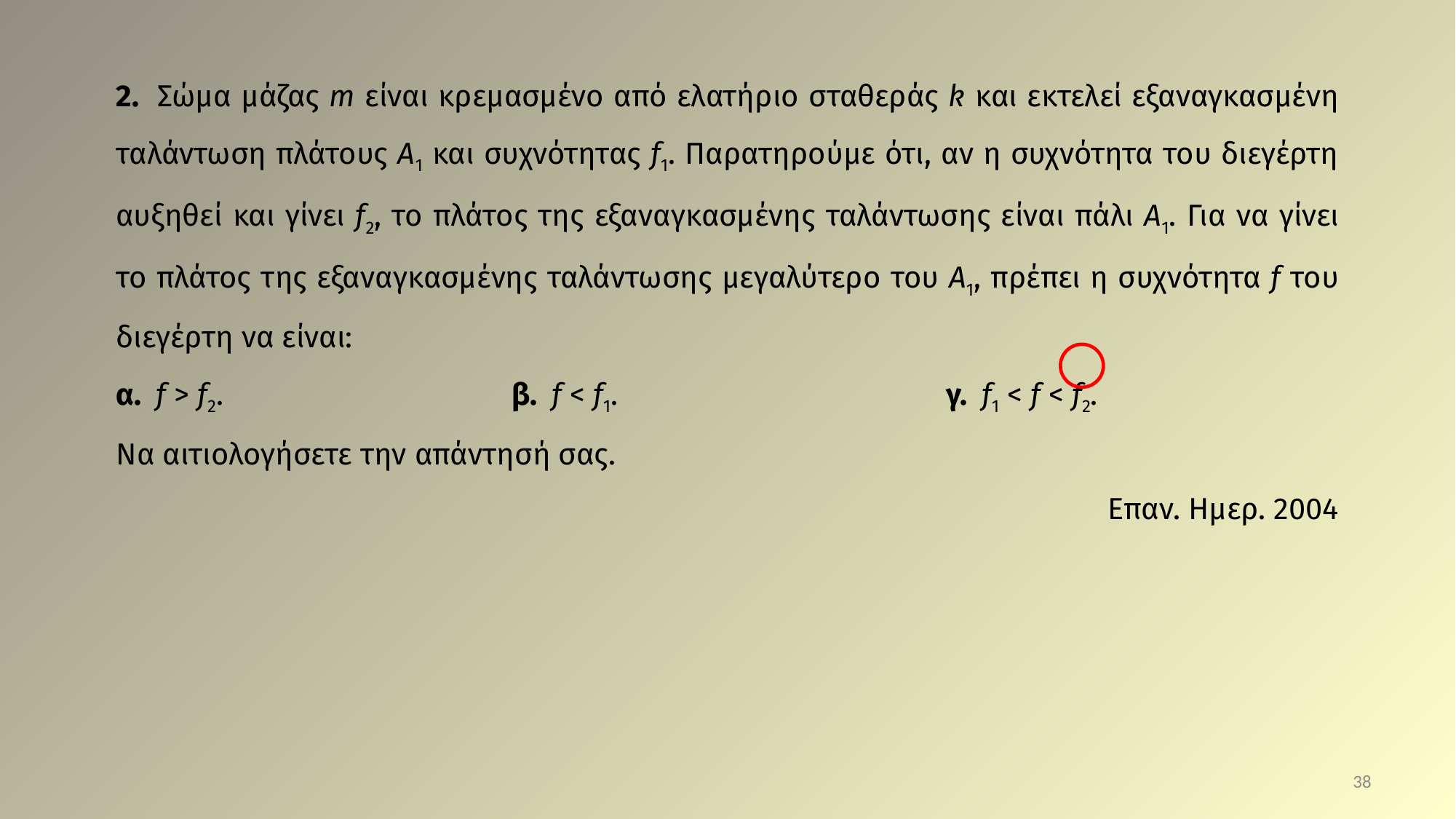

2.  Σώμα μάζας m είναι κρεμασμένο από ελατήριο σταθεράς k και εκτελεί εξαναγκασμένη ταλάντωση πλάτους Α1 και συχνότητας f1. Παρατηρούμε ότι, αν η συχνότητα του διεγέρτη αυξηθεί και γίνει f2, το πλάτος της εξαναγκασμένης ταλάντωσης είναι πάλι Α1. Για να γίνει το πλάτος της εξαναγκασμένης ταλάντωσης μεγαλύτερο του Α1, πρέπει η συχνότητα f του διεγέρτη να είναι:
α.  f > f2.                                    β.  f < f1.                                         γ.  f1 < f < f2.
Να αιτιολογήσετε την απάντησή σας.
Επαν. Ημερ. 2004

38